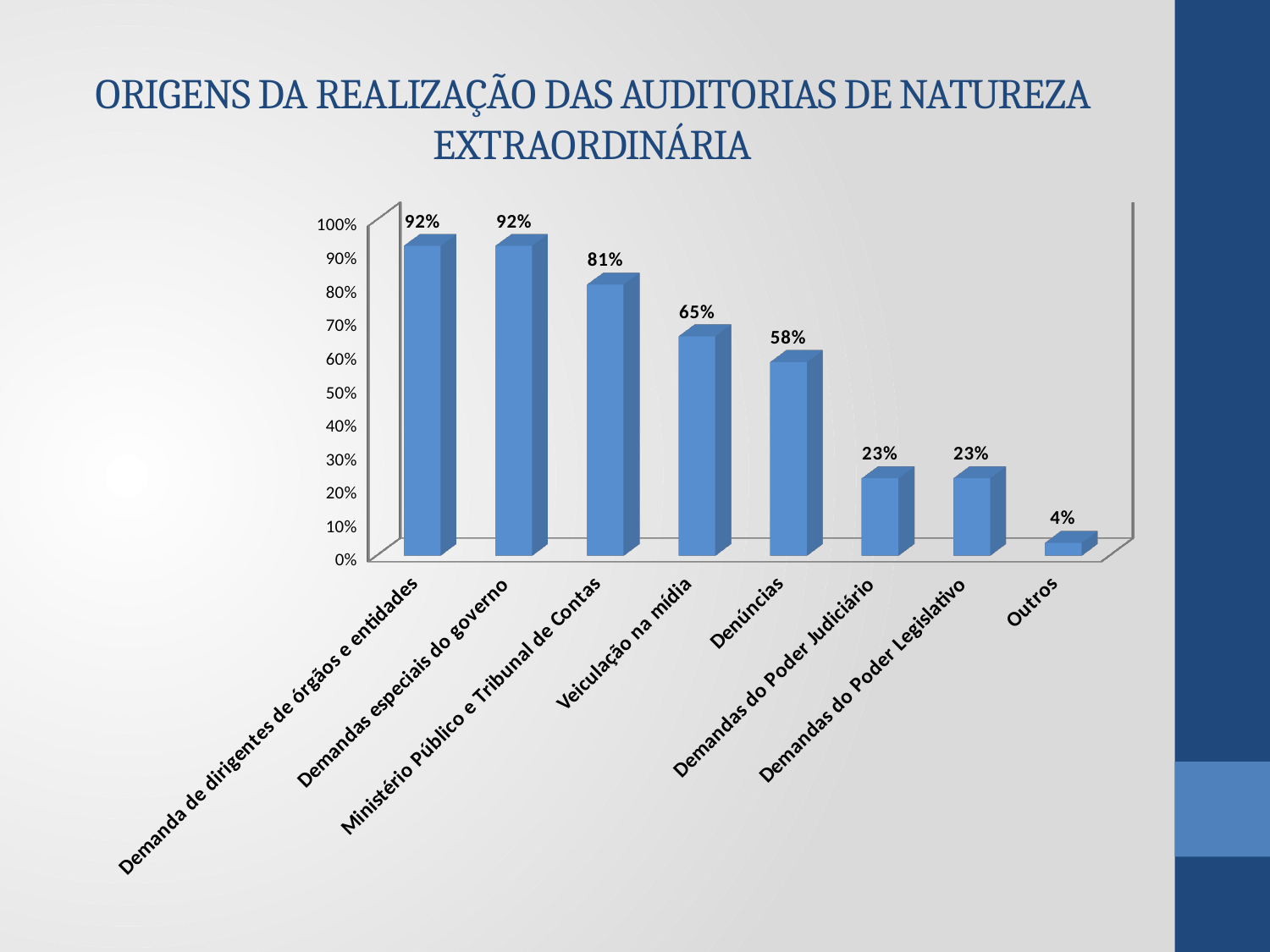

# ORIGENS DA REALIZAÇÃO DAS AUDITORIAS DE NATUREZA EXTRAORDINÁRIA

[unsupported chart]